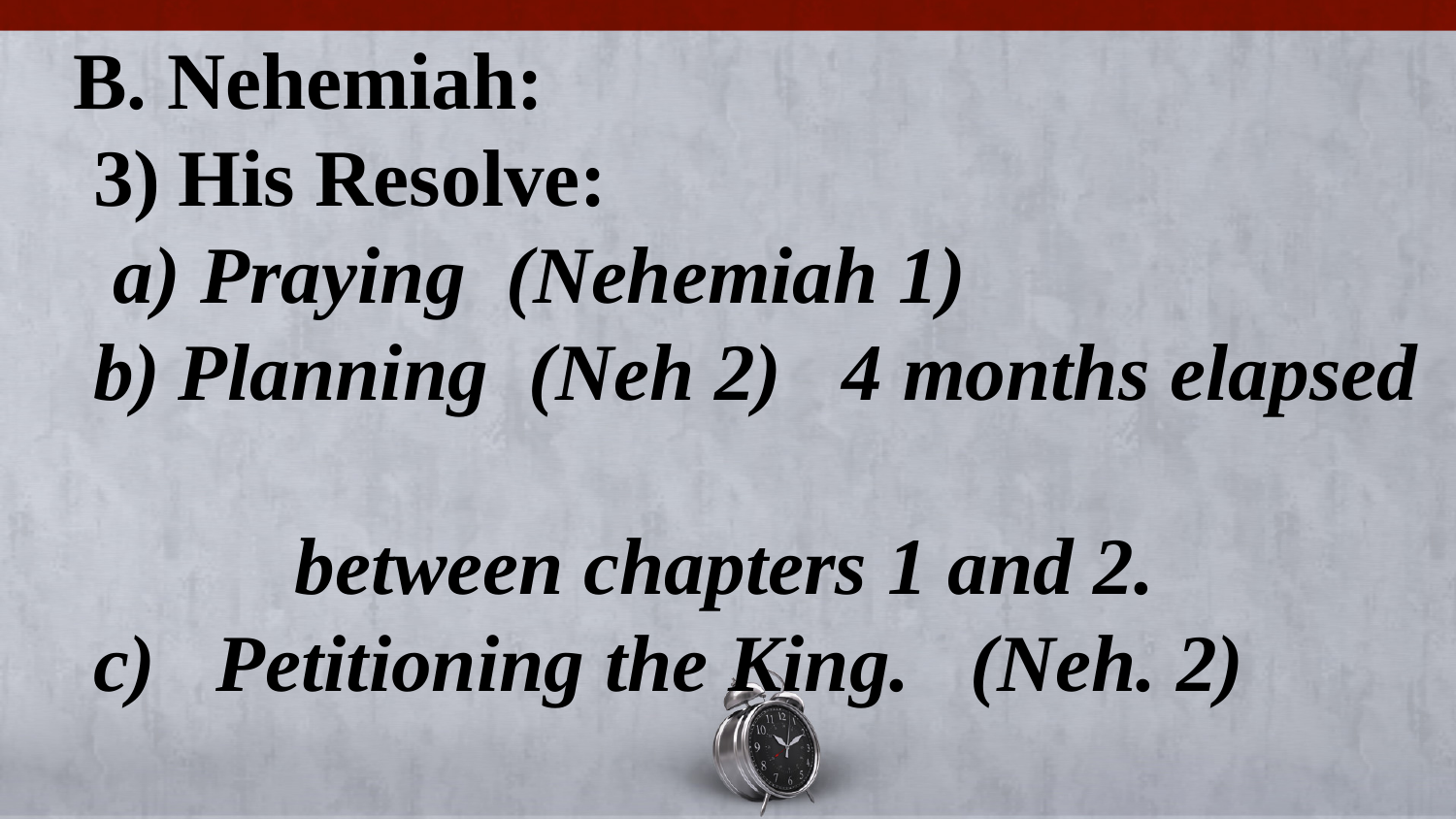

B. Nehemiah:
   3)	His Resolve:
    a) Praying  (Nehemiah 1)
   b)	Planning  (Neh 2)   4 months elapsed
             between chapters 1 and 2.
   c)   Petitioning the King.   (Neh. 2)